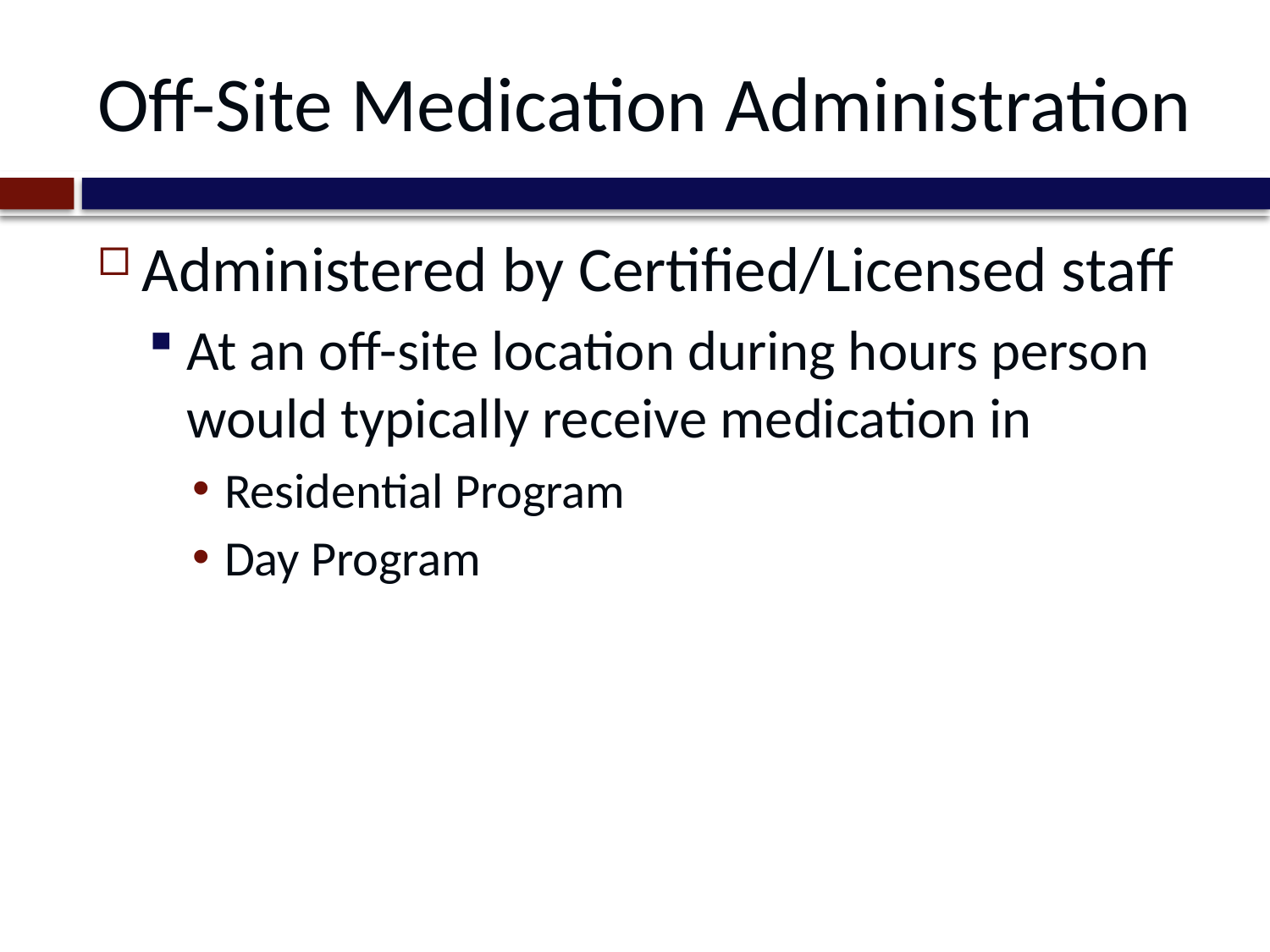

# Off-Site Medication Administration
Administered by Certified/Licensed staff
At an off-site location during hours person would typically receive medication in
Residential Program
Day Program